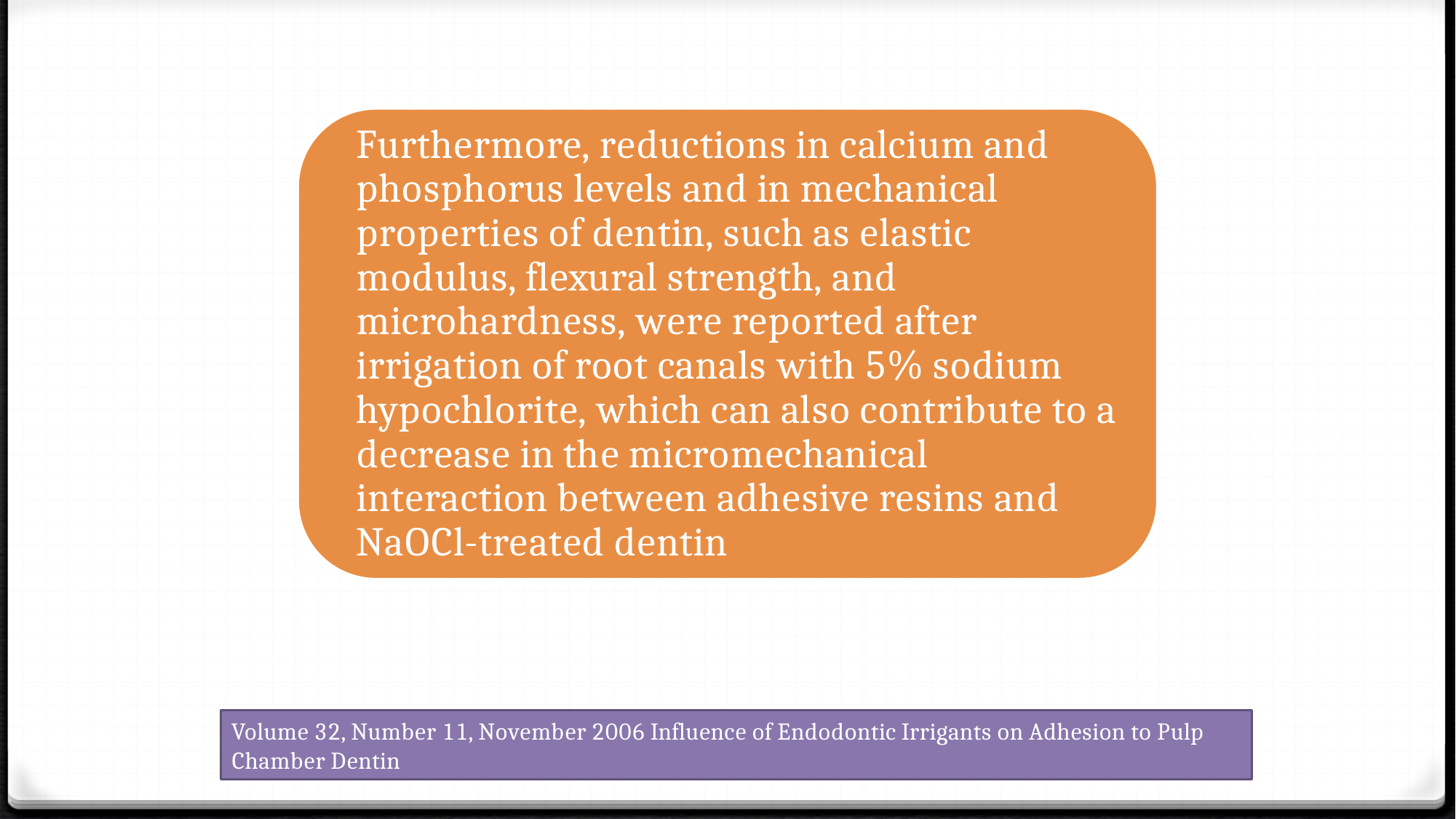

#
Furthermore, reductions in calcium and phosphorus levels and in mechanical properties of dentin, such as elastic modulus, flexural strength, and microhardness, were reported after irrigation of root canals with 5% sodium hypochlorite, which can also contribute to a decrease in the micromechanical interaction between adhesive resins and NaOCl-treated dentin
Volume 32, Number 11, November 2006 Influence of Endodontic Irrigants on Adhesion to Pulp Chamber Dentin